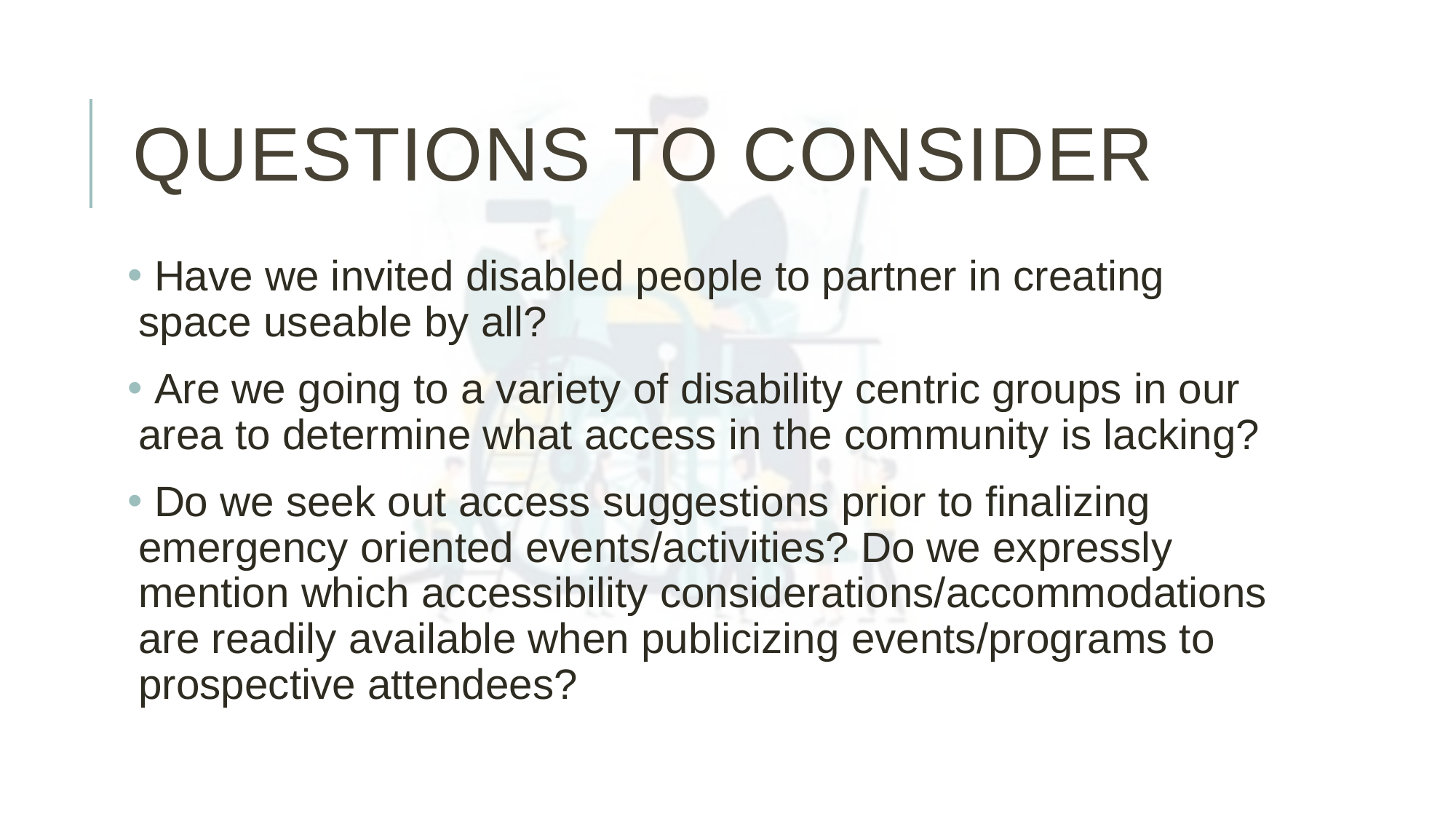

# Questions To Consider
 Have we invited disabled people to partner in creating space useable by all?
 Are we going to a variety of disability centric groups in our area to determine what access in the community is lacking?
 Do we seek out access suggestions prior to finalizing emergency oriented events/activities? Do we expressly mention which accessibility considerations/accommodations are readily available when publicizing events/programs to prospective attendees?